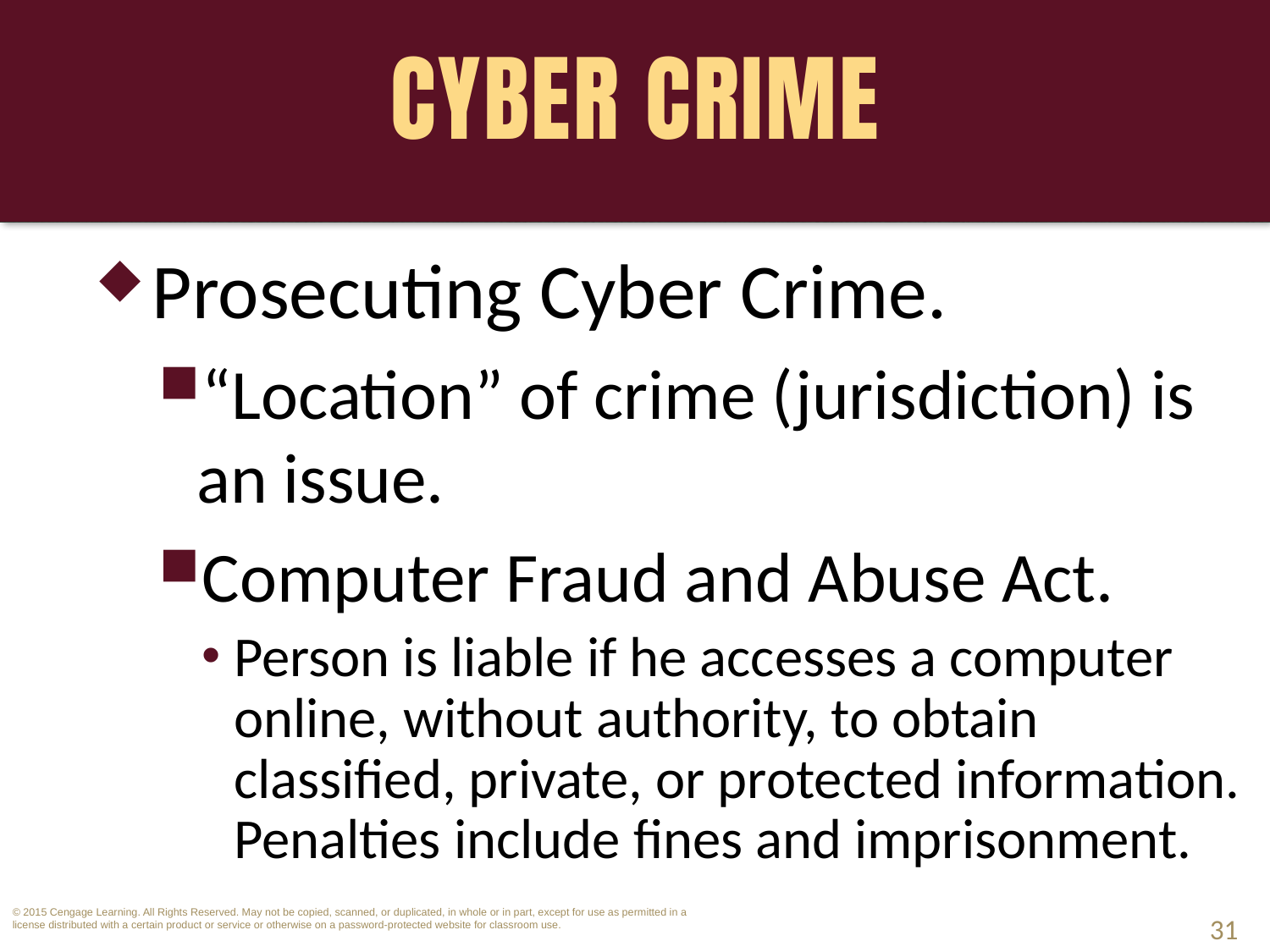

# Cyber Crime
Prosecuting Cyber Crime.
“Location” of crime (jurisdiction) is an issue.
Computer Fraud and Abuse Act.
Person is liable if he accesses a computer online, without authority, to obtain classified, private, or protected information.  Penalties include fines and imprisonment.
31